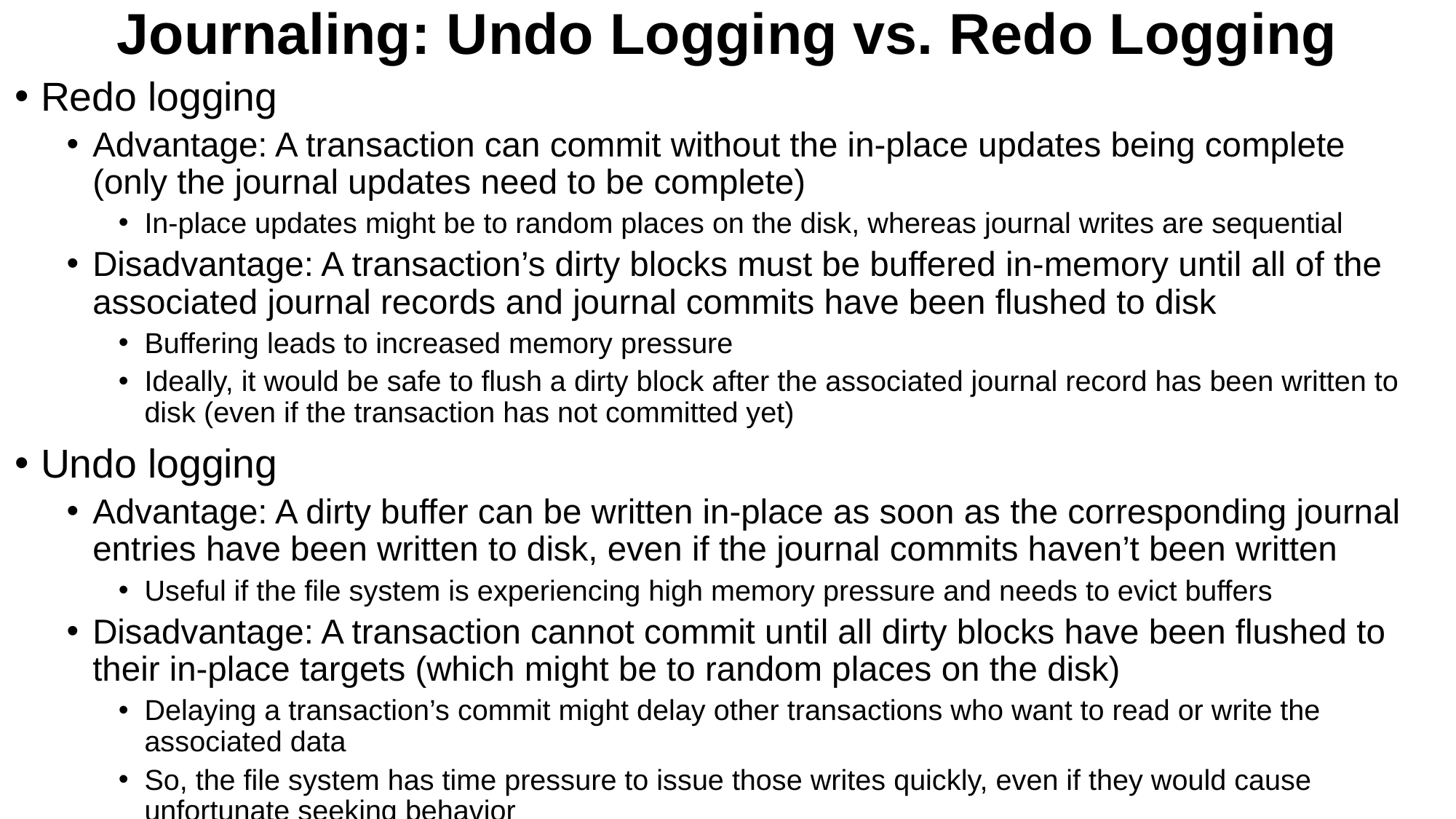

Journaling: Undo Logging vs. Redo Logging
Redo logging
Advantage: A transaction can commit without the in-place updates being complete (only the journal updates need to be complete)
In-place updates might be to random places on the disk, whereas journal writes are sequential
Disadvantage: A transaction’s dirty blocks must be buffered in-memory until all of the associated journal records and journal commits have been flushed to disk
Buffering leads to increased memory pressure
Ideally, it would be safe to flush a dirty block after the associated journal record has been written to disk (even if the transaction has not committed yet)
Undo logging
Advantage: A dirty buffer can be written in-place as soon as the corresponding journal entries have been written to disk, even if the journal commits haven’t been written
Useful if the file system is experiencing high memory pressure and needs to evict buffers
Disadvantage: A transaction cannot commit until all dirty blocks have been flushed to their in-place targets (which might be to random places on the disk)
Delaying a transaction’s commit might delay other transactions who want to read or write the associated data
So, the file system has time pressure to issue those writes quickly, even if they would cause unfortunate seeking behavior